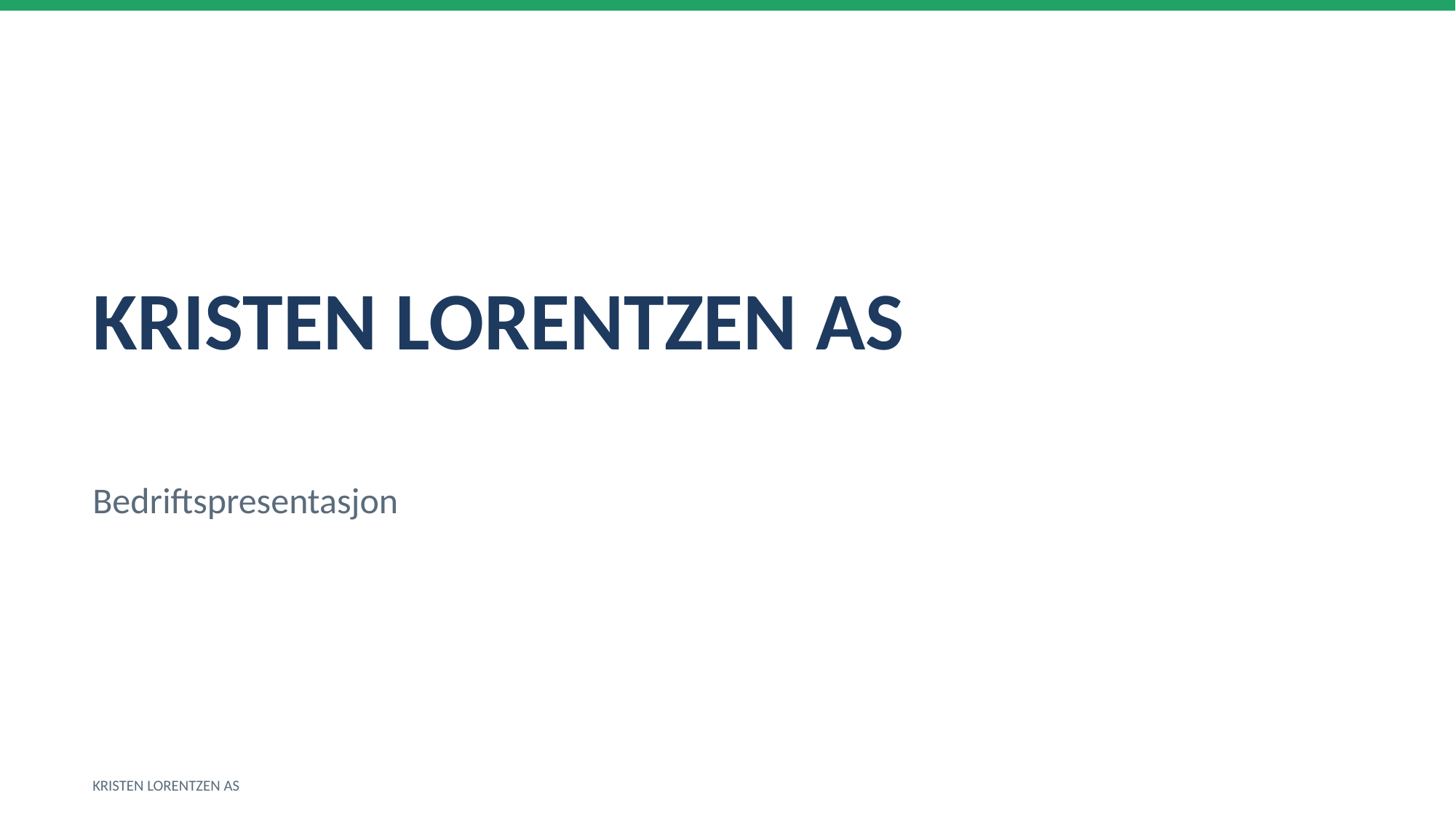

KRISTEN LORENTZEN AS
Bedriftspresentasjon
KRISTEN LORENTZEN AS